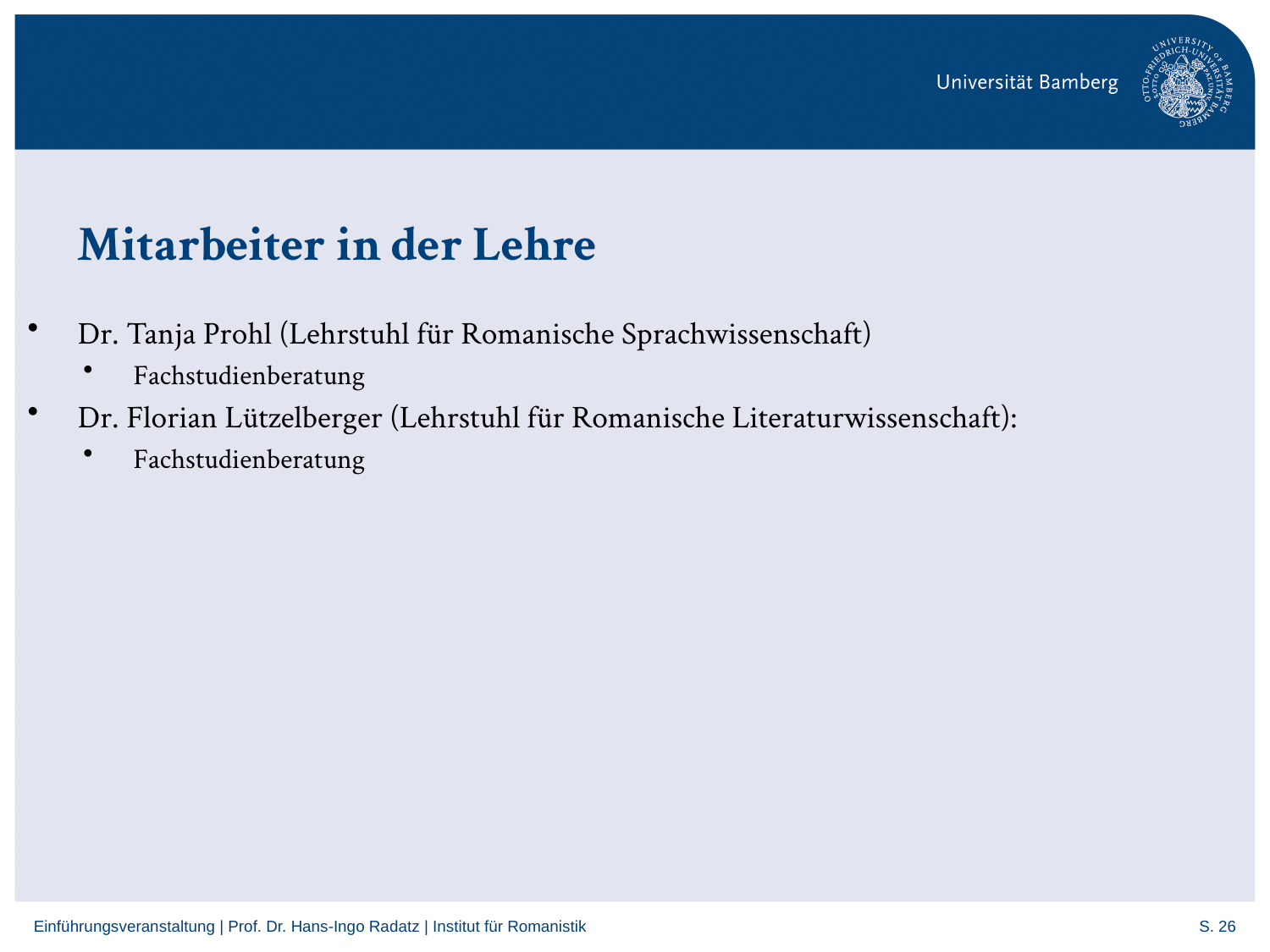

# Mitarbeiter in der Lehre
Dr. Tanja Prohl (Lehrstuhl für Romanische Sprachwissenschaft)
Fachstudienberatung
Dr. Florian Lützelberger (Lehrstuhl für Romanische Literaturwissenschaft):
Fachstudienberatung